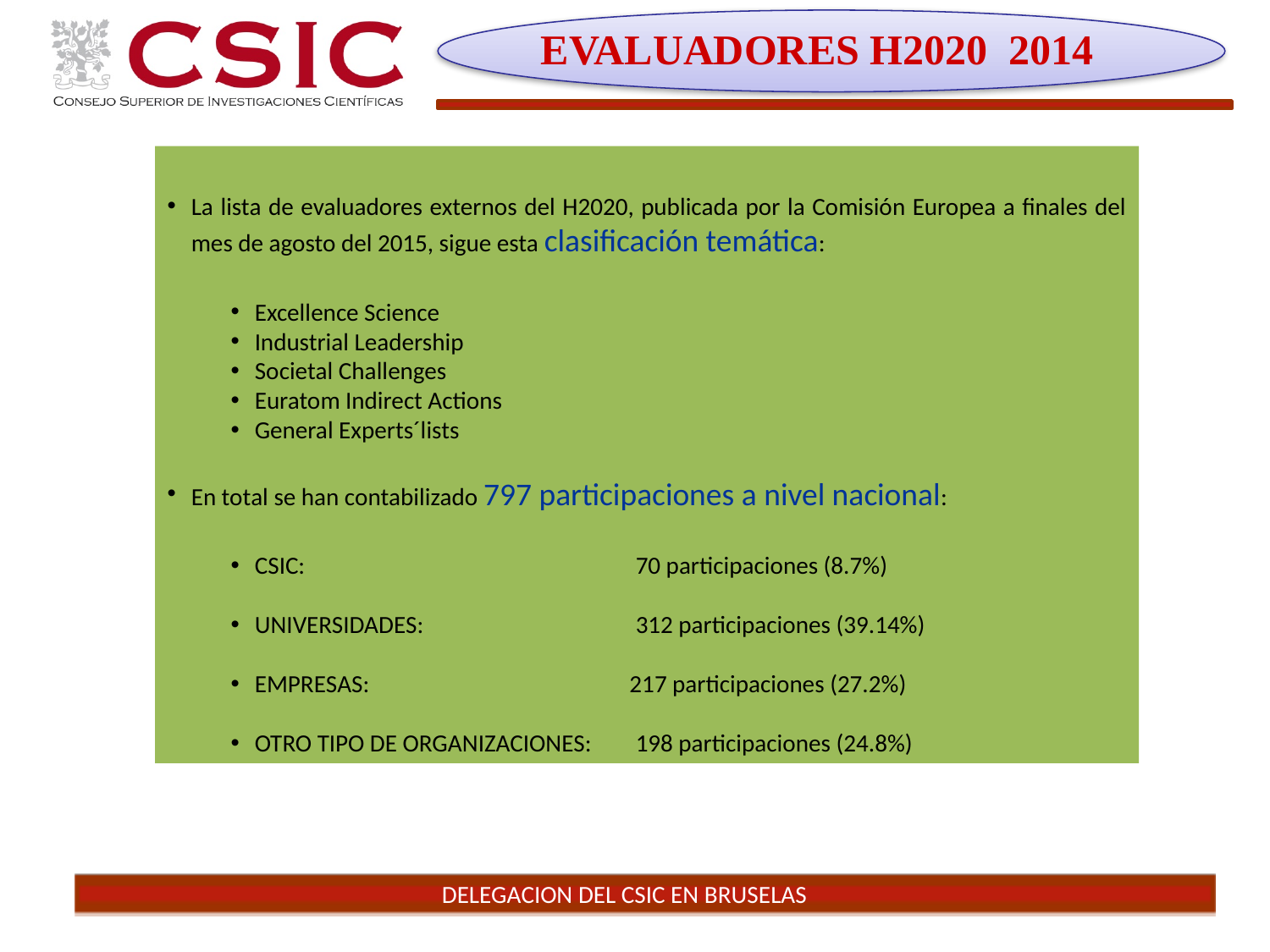

EVALUADORES H2020  2014

La lista de evaluadores externos del H2020, publicada por la Comisión Europea a finales del mes de agosto del 2015, sigue esta clasificación temática:

Excellence Science
Industrial Leadership
Societal Challenges
Euratom Indirect Actions
General Experts´lists

En total se han contabilizado 797 participaciones a nivel nacional:

CSIC: 			70 participaciones (8.7%)

UNIVERSIDADES: 		312 participaciones (39.14%)

EMPRESAS: 		                      217 participaciones (27.2%)

OTRO TIPO DE ORGANIZACIONES: 	198 participaciones (24.8%)